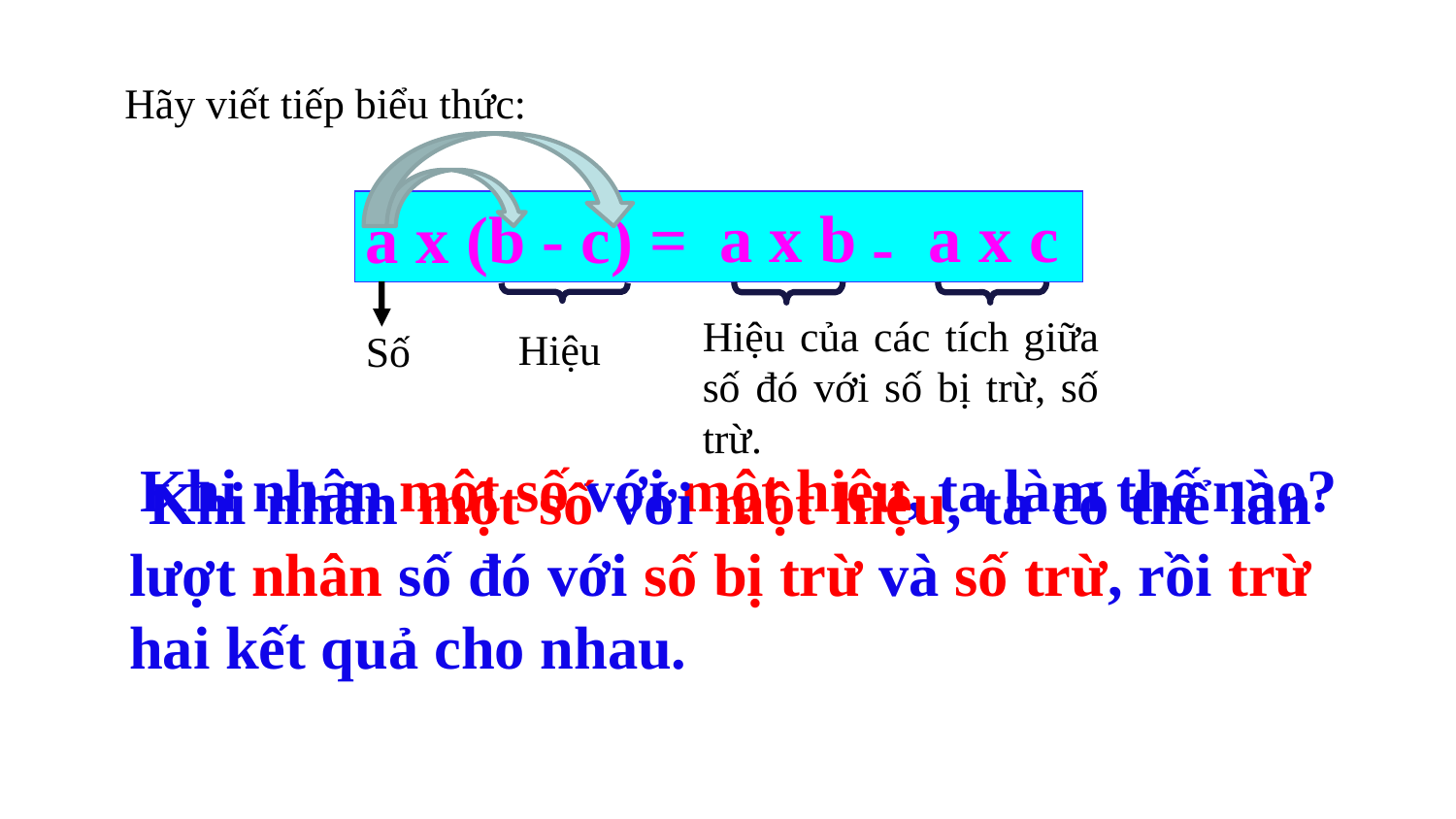

Hãy viết tiếp biểu thức:

 a x b
 a x c
a x (b - c) =
  -

Hiệu của các tích giữa số đó với số bị trừ, số trừ.
Hiệu
Số
 Khi nhân một số với một hiệu, ta làm thế nào?
 Khi nhân một số với một hiệu, ta có thể lần lượt nhân số đó với số bị trừ và số trừ, rồi trừ hai kết quả cho nhau.